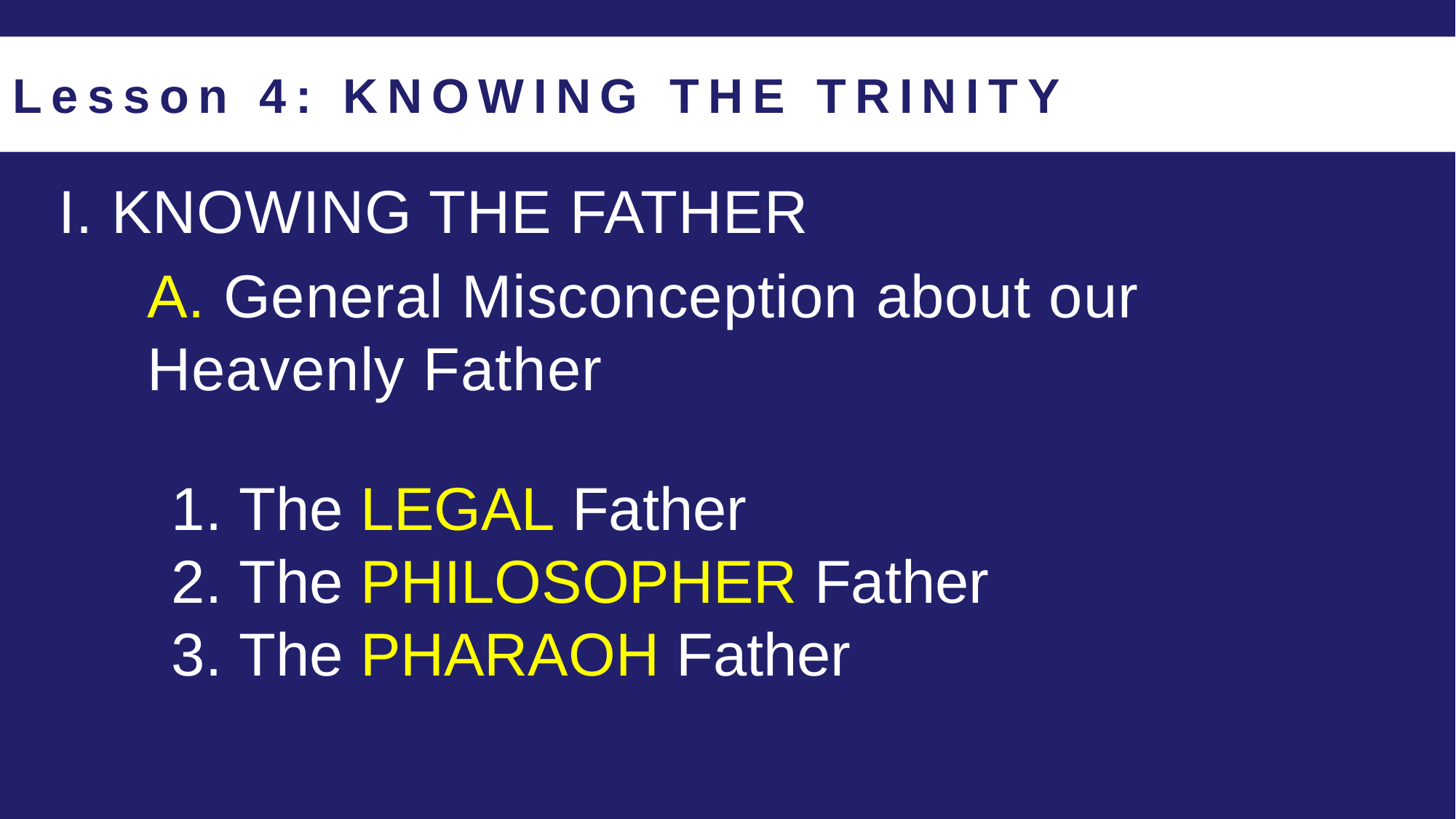

Lesson 4: KNOWING THE TRINITY
I. KNOWING THE FATHER
A. General Misconception about our Heavenly Father
 The LEGAL Father
 The PHILOSOPHER Father
 The PHARAOH Father